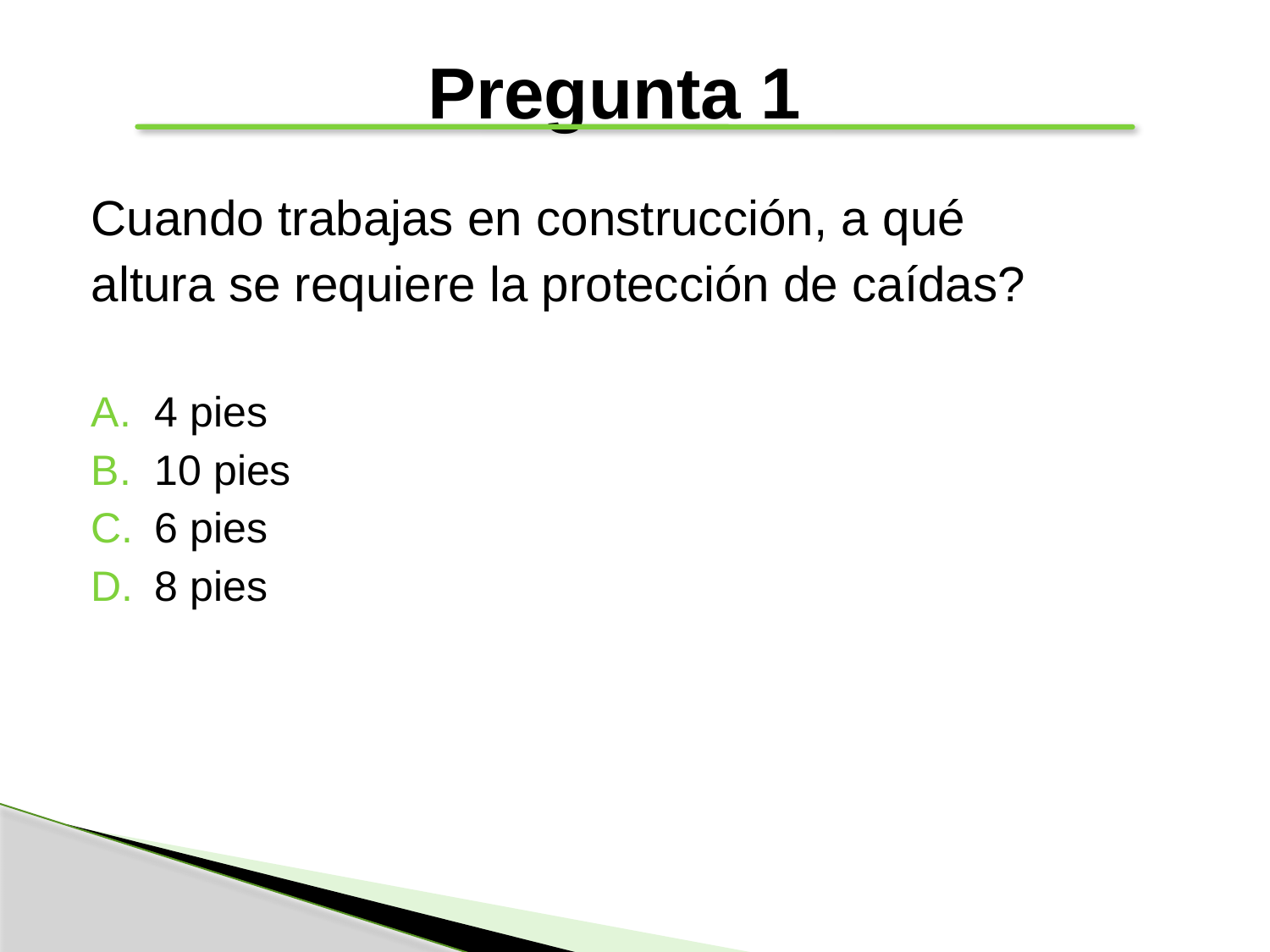

# Pregunta 1
Cuando trabajas en construcción, a qué
altura se requiere la protección de caídas?

4 pies
10 pies
6 pies
8 pies